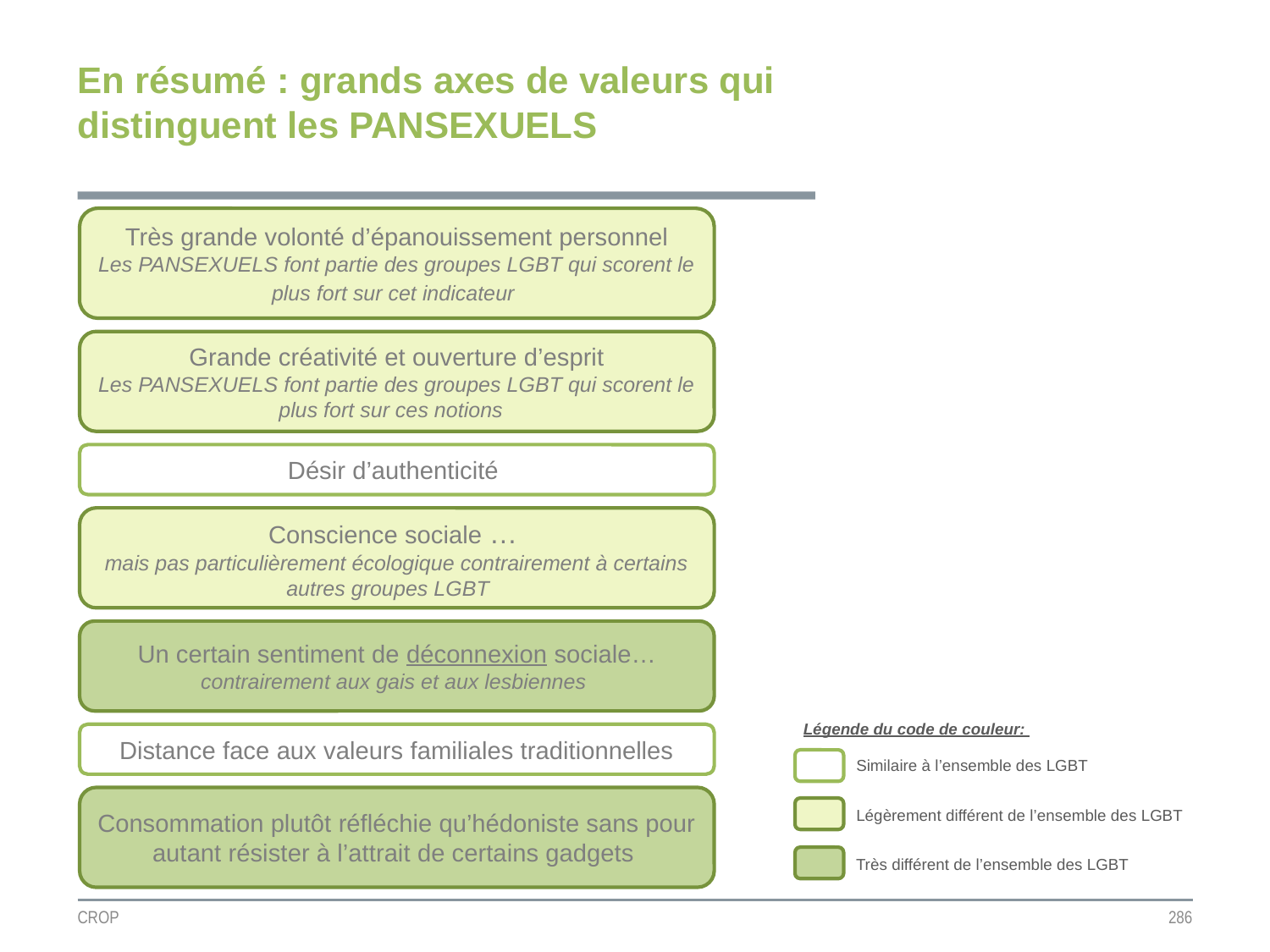

En résumé : grands axes de valeurs qui distinguent les PANSEXUELS
Très grande volonté d’épanouissement personnel
Les PANSEXUELS font partie des groupes LGBT qui scorent le plus fort sur cet indicateur
Grande créativité et ouverture d’esprit
Les PANSEXUELS font partie des groupes LGBT qui scorent le plus fort sur ces notions
Désir d’authenticité
Conscience sociale …
mais pas particulièrement écologique contrairement à certains autres groupes LGBT
Un certain sentiment de déconnexion sociale… contrairement aux gais et aux lesbiennes
Légende du code de couleur:
Similaire à l’ensemble des LGBT

Légèrement différent de l’ensemble des LGBT

Très différent de l’ensemble des LGBT
Distance face aux valeurs familiales traditionnelles
Consommation plutôt réfléchie qu’hédoniste sans pour autant résister à l’attrait de certains gadgets
CROP
286